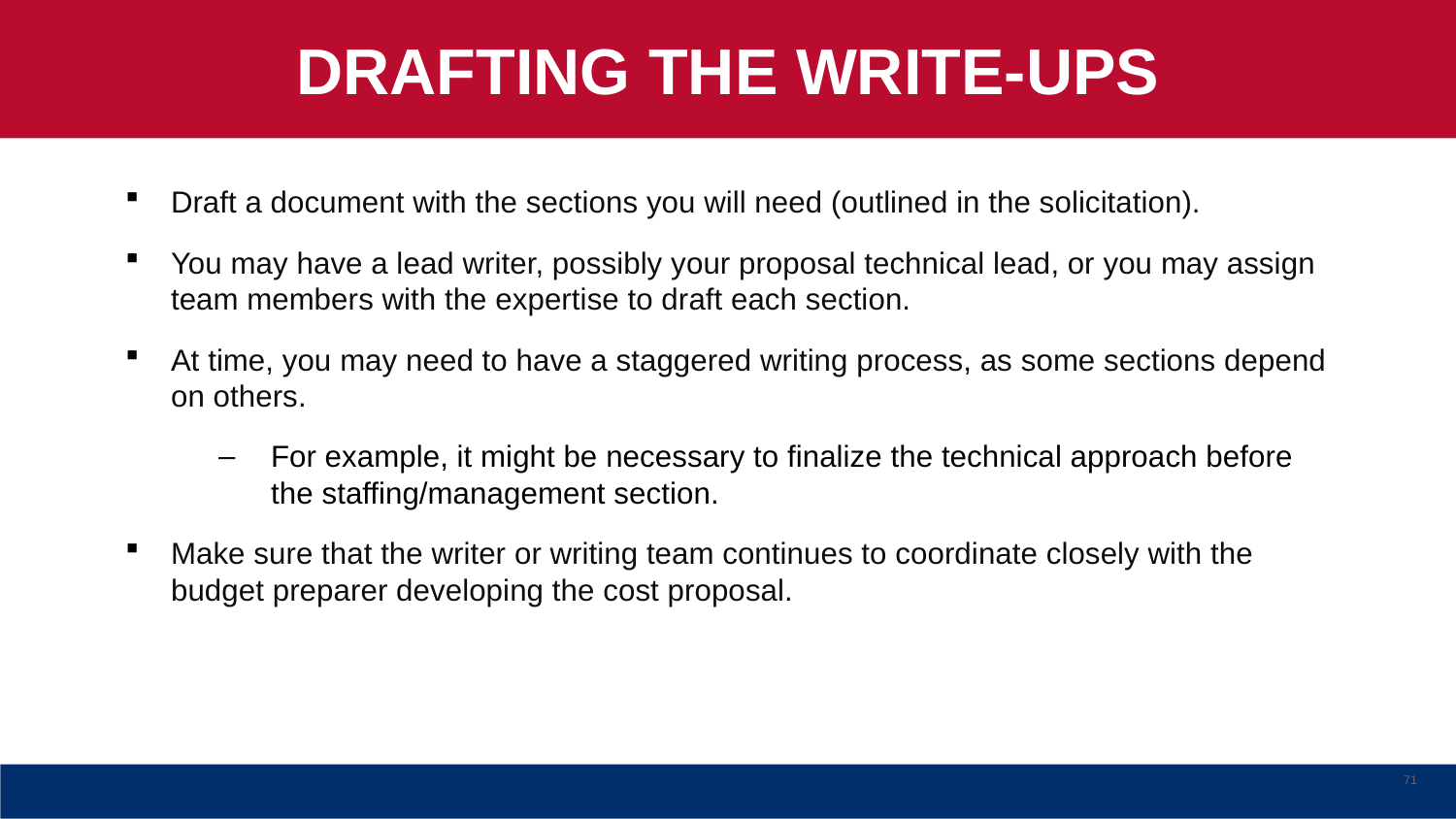

DRAFTING THE WRITE-UPS
Draft a document with the sections you will need (outlined in the solicitation).
You may have a lead writer, possibly your proposal technical lead, or you may assign team members with the expertise to draft each section.
At time, you may need to have a staggered writing process, as some sections depend on others.
For example, it might be necessary to finalize the technical approach before the staffing/management section.
Make sure that the writer or writing team continues to coordinate closely with the budget preparer developing the cost proposal.
71